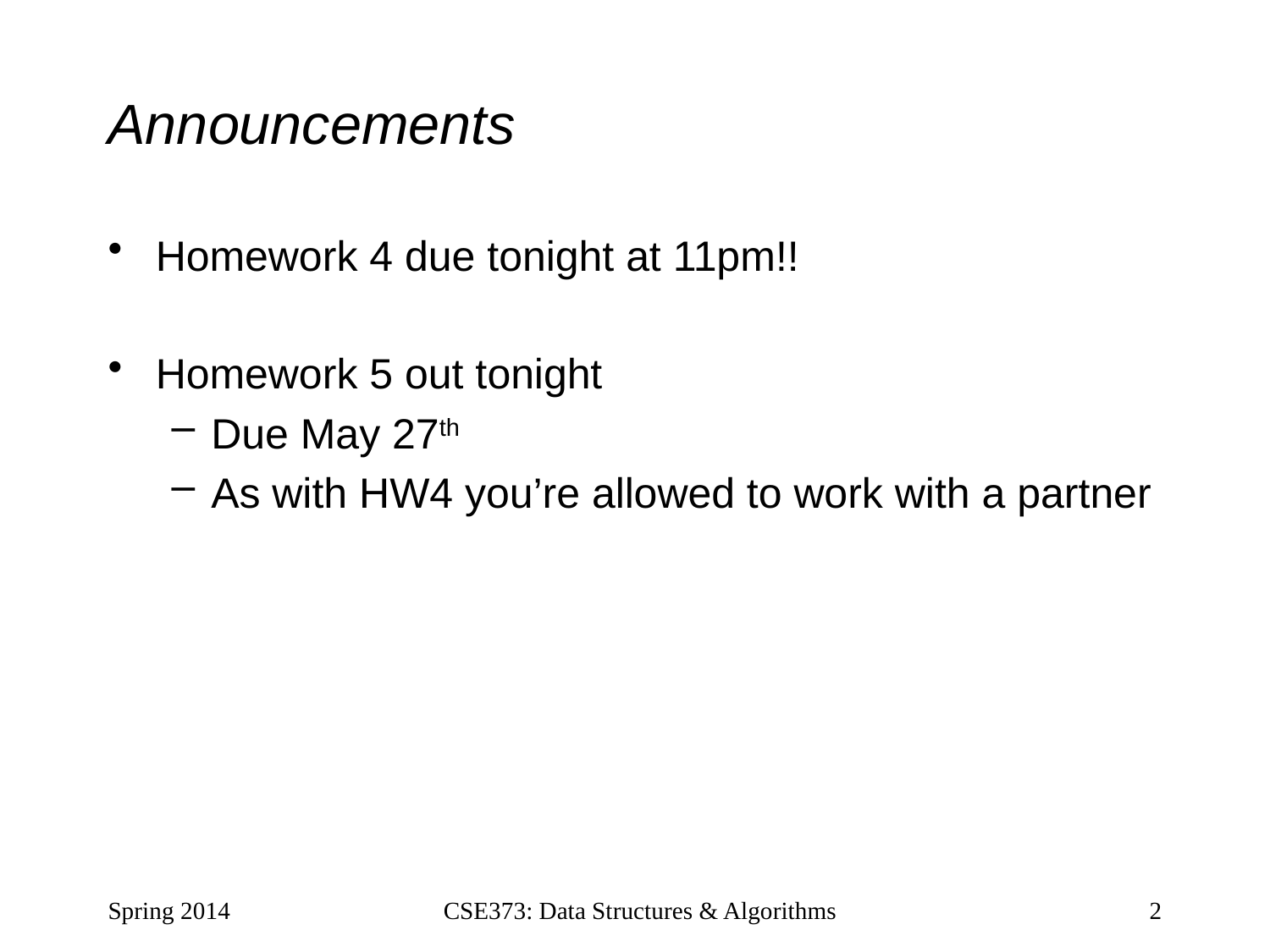

# Announcements
Homework 4 due tonight at 11pm!!

Homework 5 out tonight
Due May 27th
As with HW4 you’re allowed to work with a partner

Spring 2014
CSE373: Data Structures & Algorithms
2